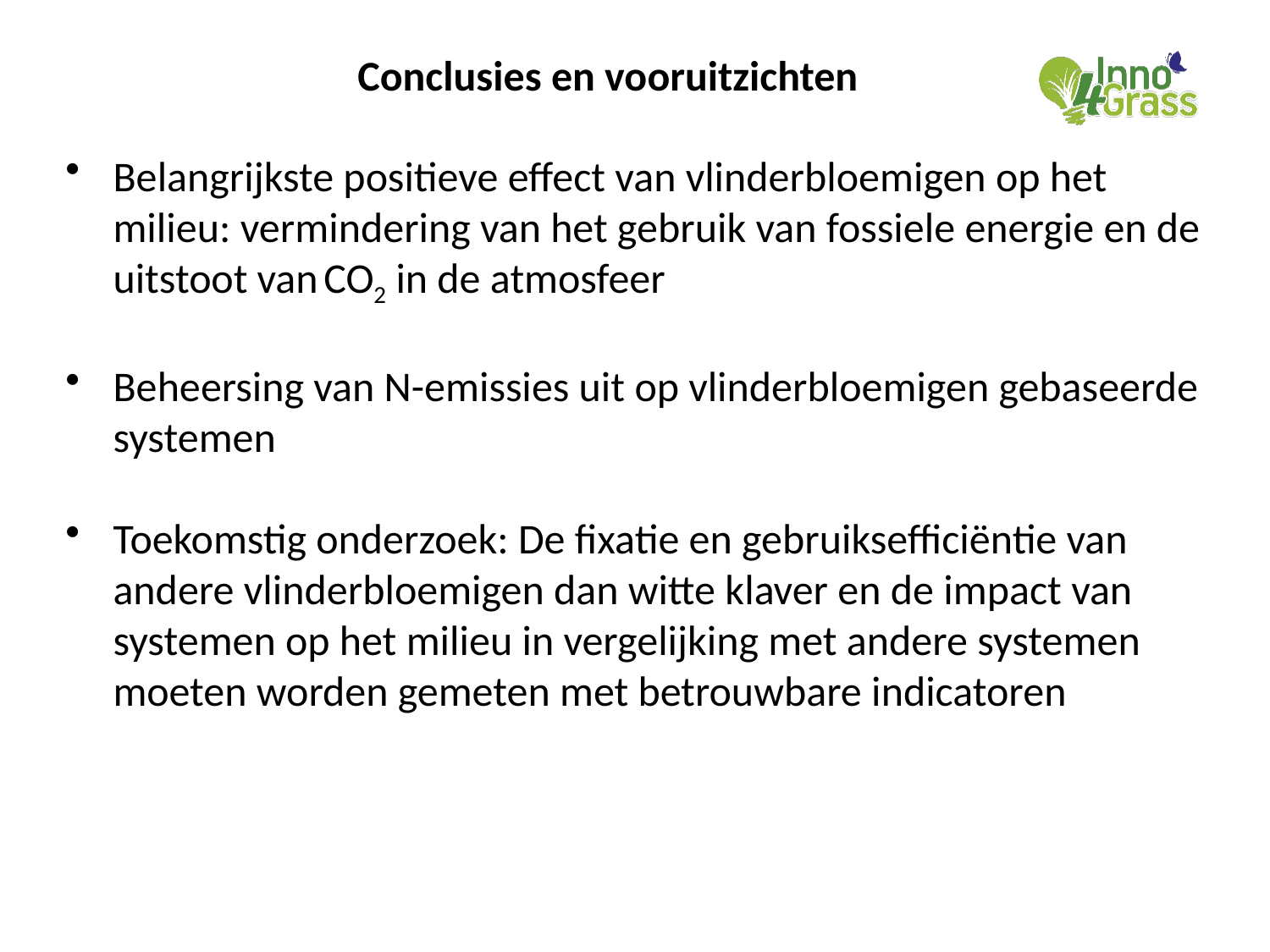

#
Conclusies en vooruitzichten
Belangrijkste positieve effect van vlinderbloemigen op het milieu: vermindering van het gebruik van fossiele energie en de uitstoot van CO2 in de atmosfeer

Beheersing van N-emissies uit op vlinderbloemigen gebaseerde systemen

Toekomstig onderzoek: De fixatie en gebruiksefficiëntie van andere vlinderbloemigen dan witte klaver en de impact van systemen op het milieu in vergelijking met andere systemen moeten worden gemeten met betrouwbare indicatoren